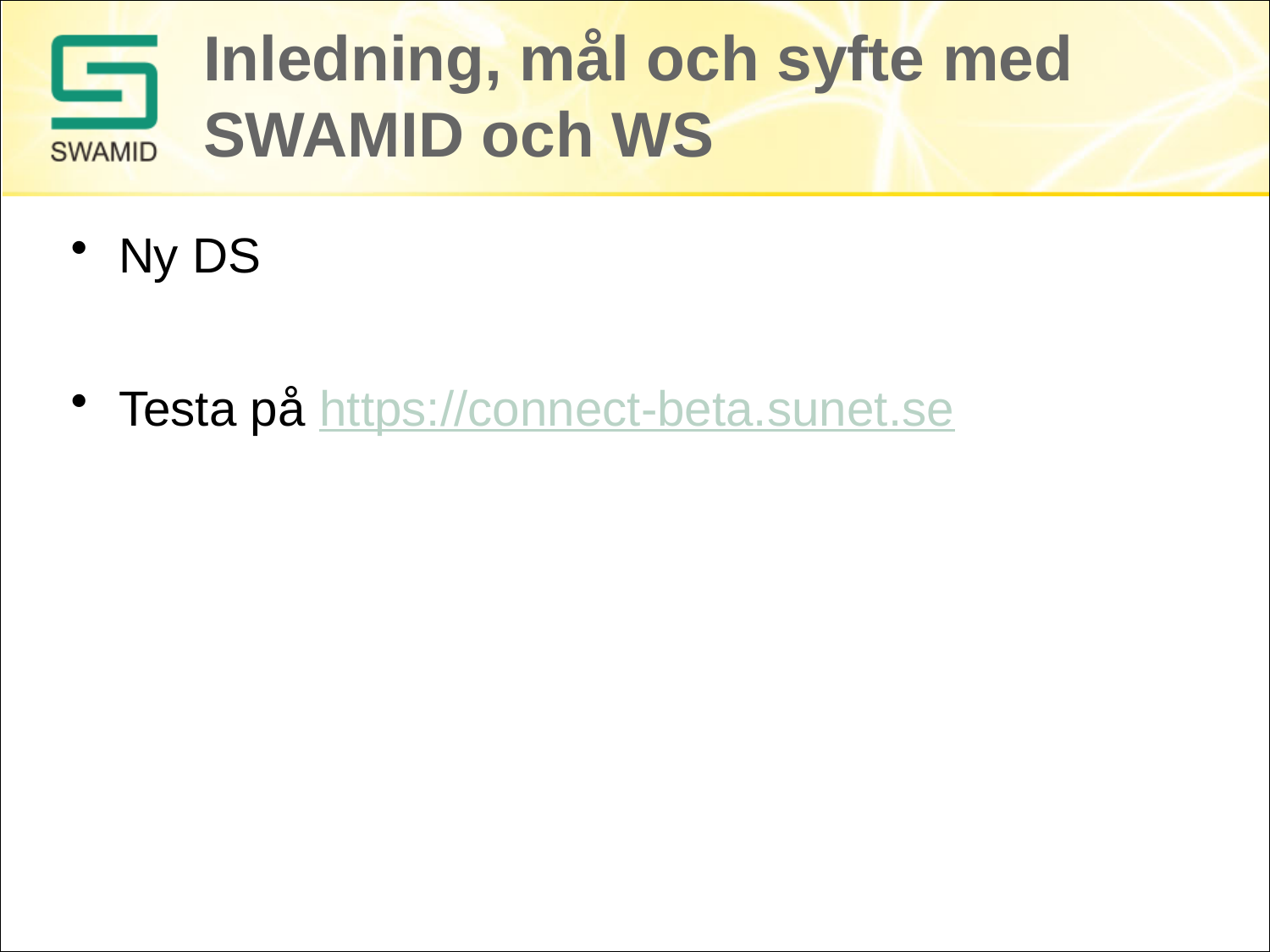

# Inledning, mål och syfte med SWAMID och WS
Ny DS

Testa på https://connect-beta.sunet.se